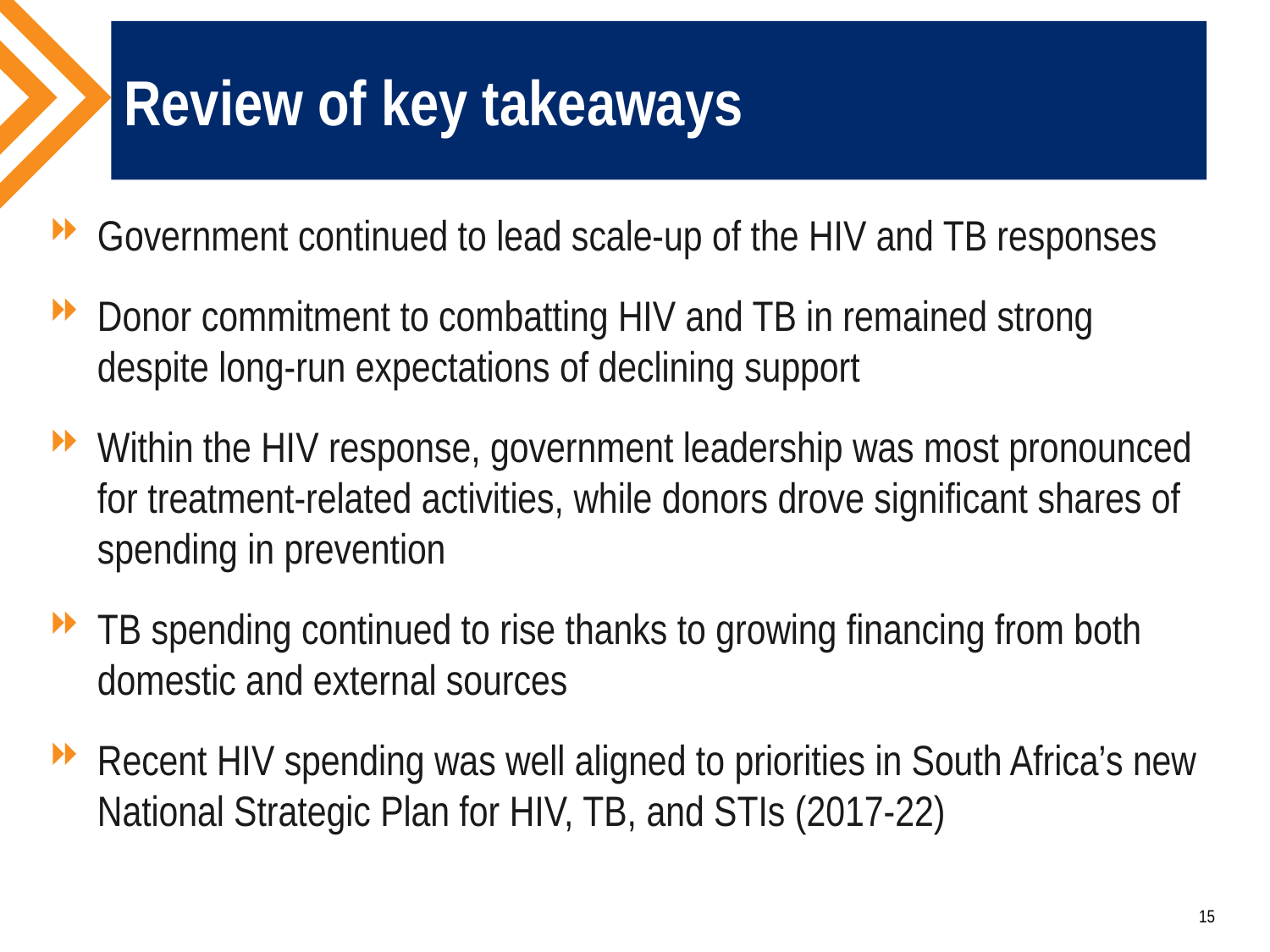

# Review of key takeaways
Government continued to lead scale-up of the HIV and TB responses
Donor commitment to combatting HIV and TB in remained strong despite long-run expectations of declining support
Within the HIV response, government leadership was most pronounced for treatment-related activities, while donors drove significant shares of spending in prevention
TB spending continued to rise thanks to growing financing from both domestic and external sources
Recent HIV spending was well aligned to priorities in South Africa’s new National Strategic Plan for HIV, TB, and STIs (2017-22)
15